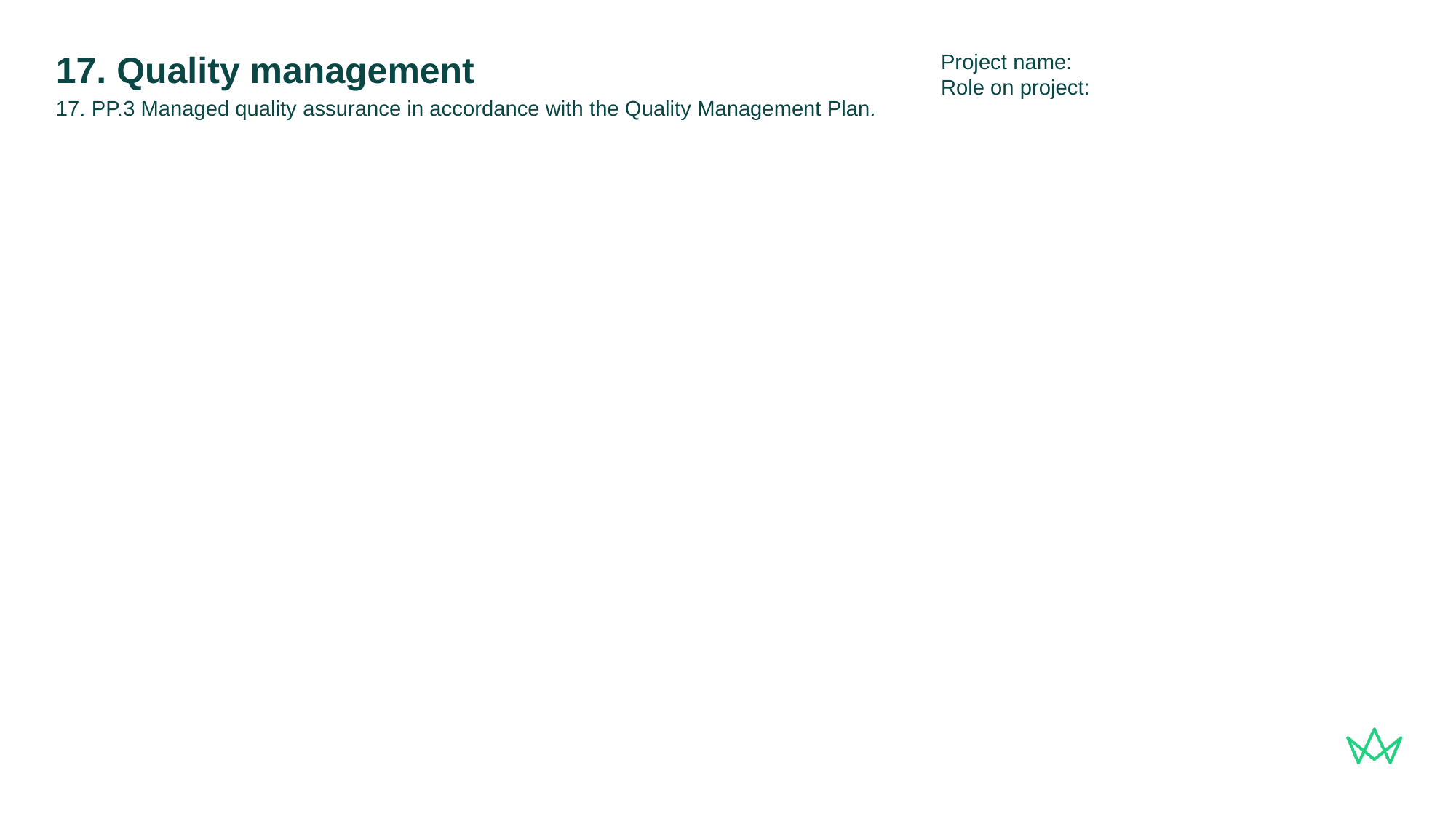

Project name:
Role on project:
# 17. Quality management
17. PP.3 Managed quality assurance in accordance with the Quality Management Plan.